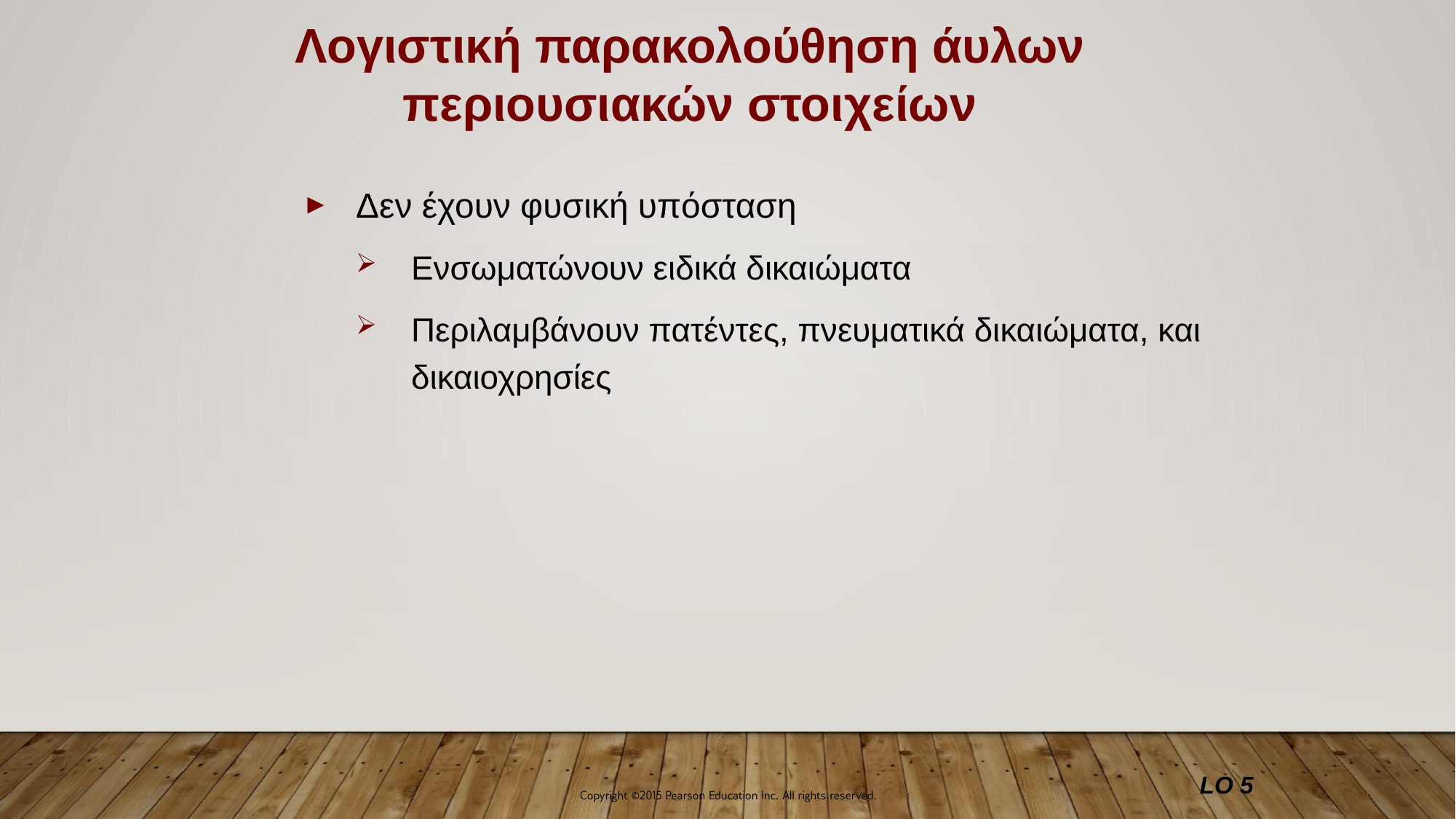

Λογιστική παρακολούθηση άυλων περιουσιακών στοιχείων
Δεν έχουν φυσική υπόσταση
Ενσωματώνουν ειδικά δικαιώματα
Περιλαμβάνουν πατέντες, πνευματικά δικαιώματα, και δικαιοχρησίες

LO 5
Copyright ©2015 Pearson Education Inc. All rights reserved.